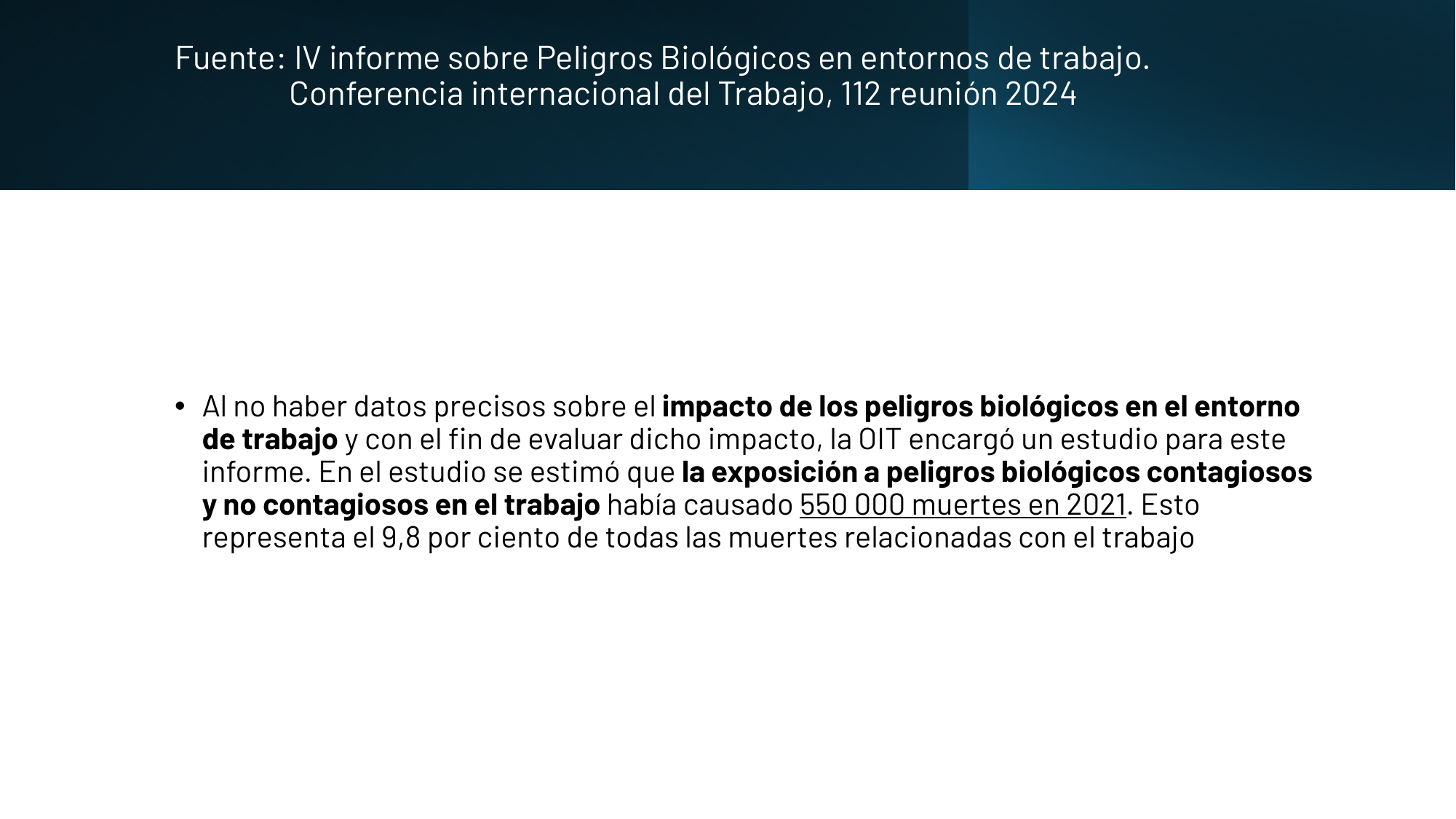

# Fuente: IV informe sobre Peligros Biológicos en entornos de trabajo. Conferencia internacional del Trabajo, 112 reunión 2024
Al no haber datos precisos sobre el impacto de los peligros biológicos en el entorno de trabajo y con el fin de evaluar dicho impacto, la OIT encargó un estudio para este informe. En el estudio se estimó que la exposición a peligros biológicos contagiosos y no contagiosos en el trabajo había causado 550 000 muertes en 2021. Esto representa el 9,8 por ciento de todas las muertes relacionadas con el trabajo